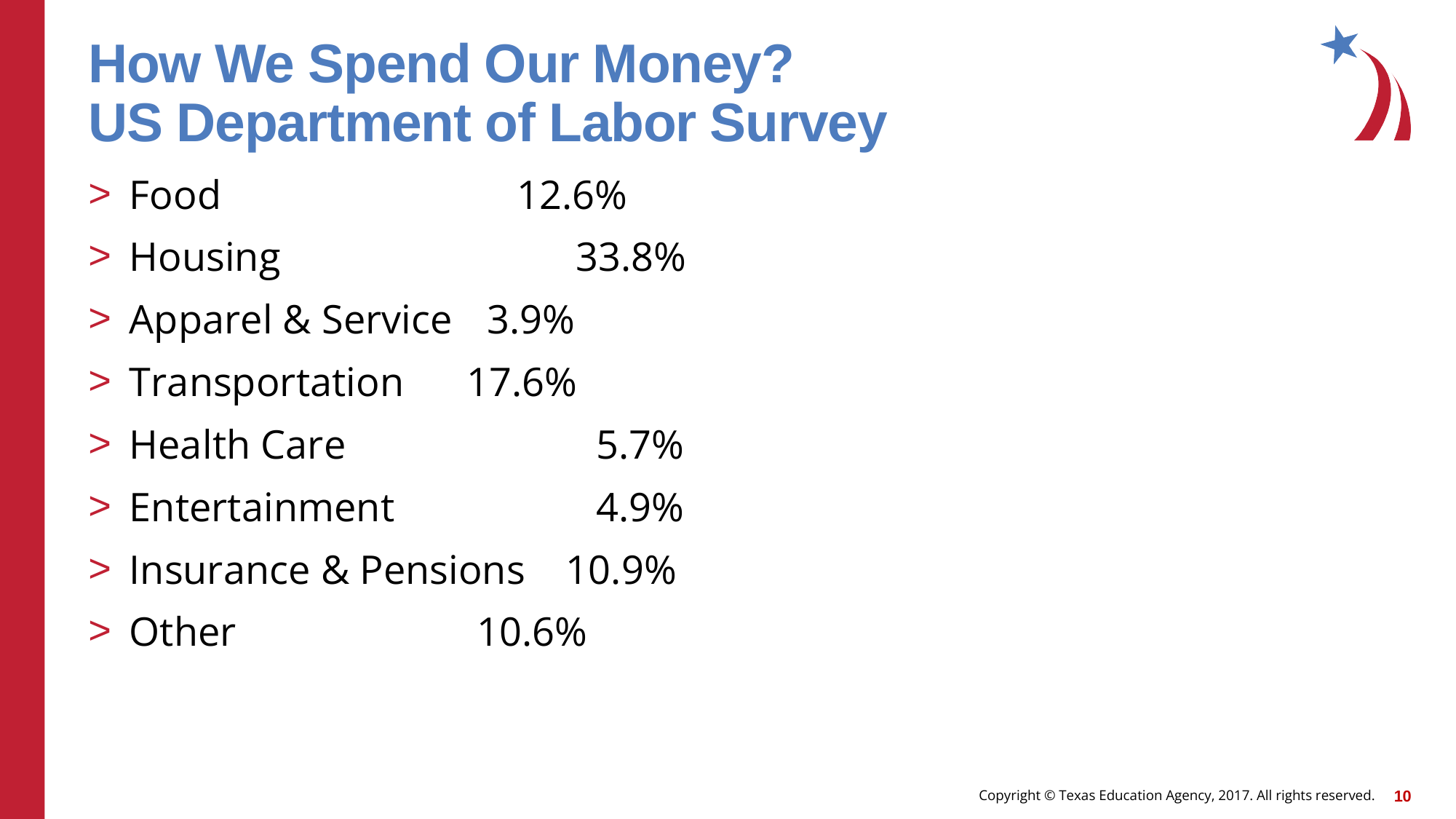

# How We Spend Our Money? US Department of Labor Survey
Food                             12.6%
Housing			 33.8%
Apparel & Service	   3.9%
Transportation     	 17.6%
Health Care 		   5.7%
Entertainment		   4.9%
Insurance & Pensions    10.9%
Other			  10.6%